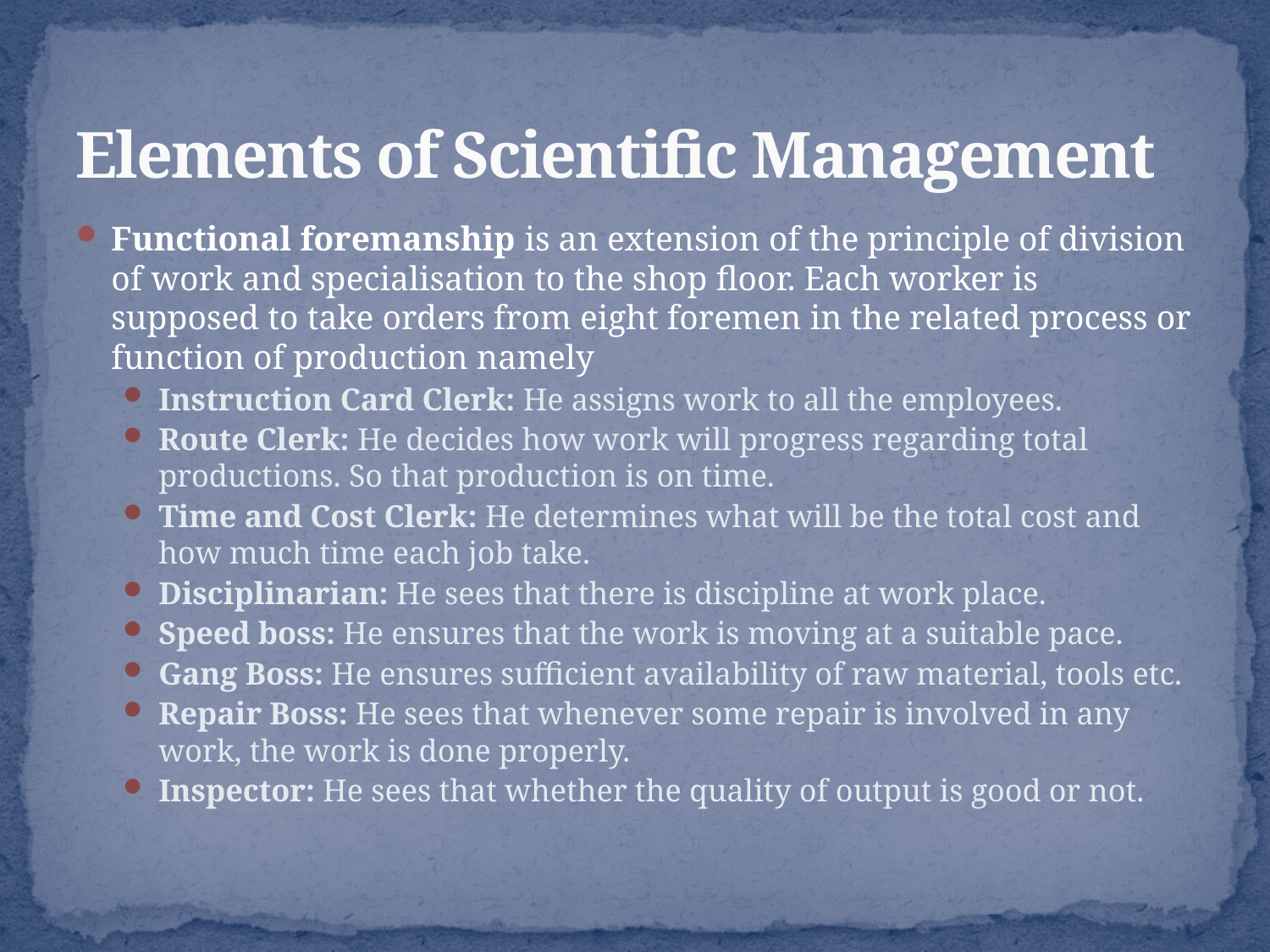

# Elements of Scientific Management
Functional foremanship is an extension of the principle of division of work and specialisation to the shop floor. Each worker is supposed to take orders from eight foremen in the related process or function of production namely
Instruction Card Clerk: He assigns work to all the employees.
Route Clerk: He decides how work will progress regarding total productions. So that production is on time.
Time and Cost Clerk: He determines what will be the total cost and how much time each job take.
Disciplinarian: He sees that there is discipline at work place.
Speed boss: He ensures that the work is moving at a suitable pace.
Gang Boss: He ensures sufficient availability of raw material, tools etc.
Repair Boss: He sees that whenever some repair is involved in any work, the work is done properly.
Inspector: He sees that whether the quality of output is good or not.